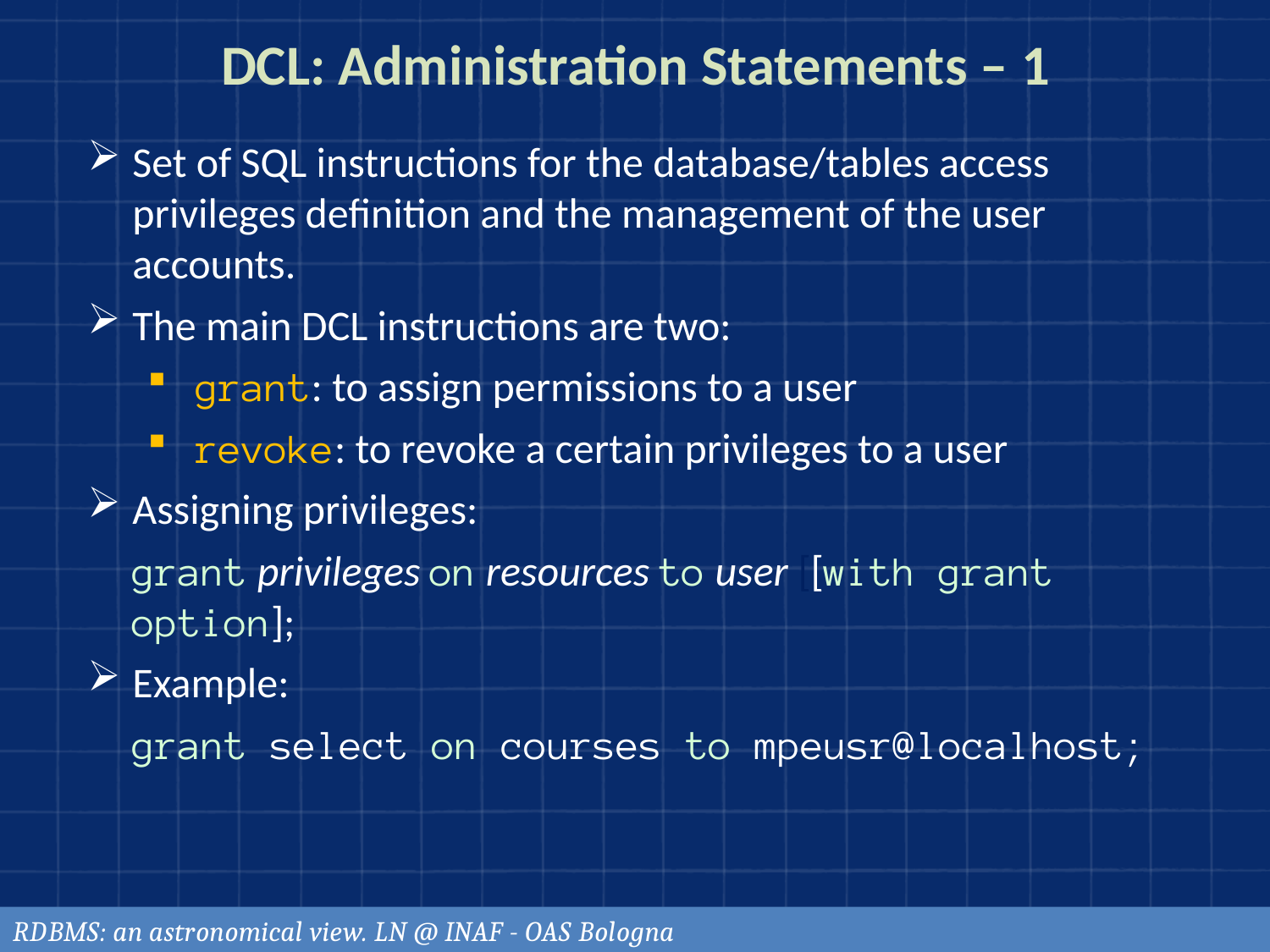

# DCL: Administration Statements – 1
Set of SQL instructions for the database/tables access privileges definition and the management of the user accounts.
The main DCL instructions are two:
grant: to assign permissions to a user
revoke: to revoke a certain privileges to a user
Assigning privileges:
	grant privileges on resources to user [[with grant option];
Example:
	grant select on courses to mpeusr@localhost;
RDBMS: an astronomical view. LN @ INAF - OAS Bologna
88